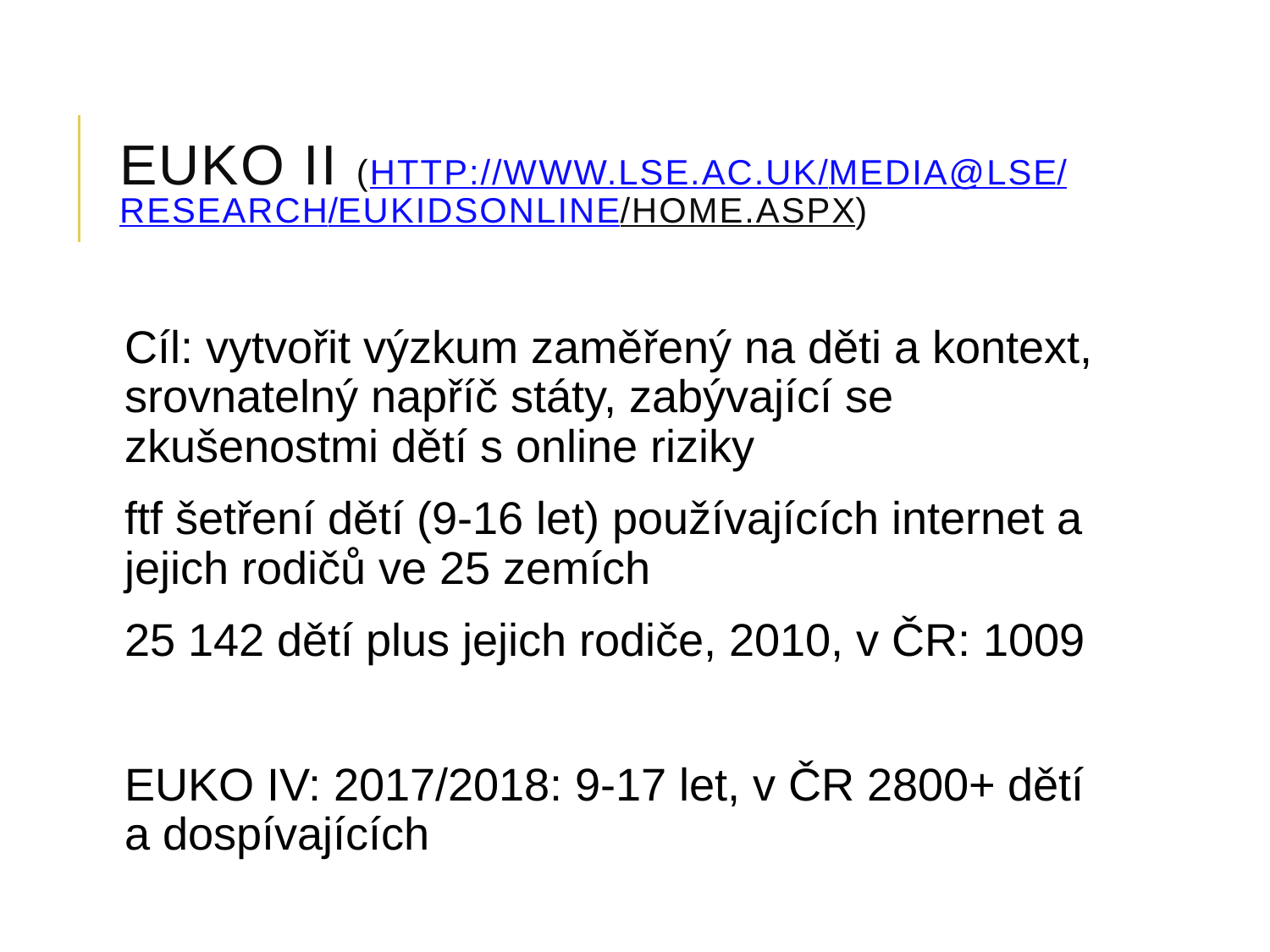

# EUKO II (http://www.lse.ac.uk/media@lse/research/EUKidsOnline/Home.aspx)
Cíl: vytvořit výzkum zaměřený na děti a kontext, srovnatelný napříč státy, zabývající se zkušenostmi dětí s online riziky
ftf šetření dětí (9-16 let) používajících internet a jejich rodičů ve 25 zemích
25 142 dětí plus jejich rodiče, 2010, v ČR: 1009

EUKO IV: 2017/2018: 9-17 let, v ČR 2800+ dětí a dospívajících